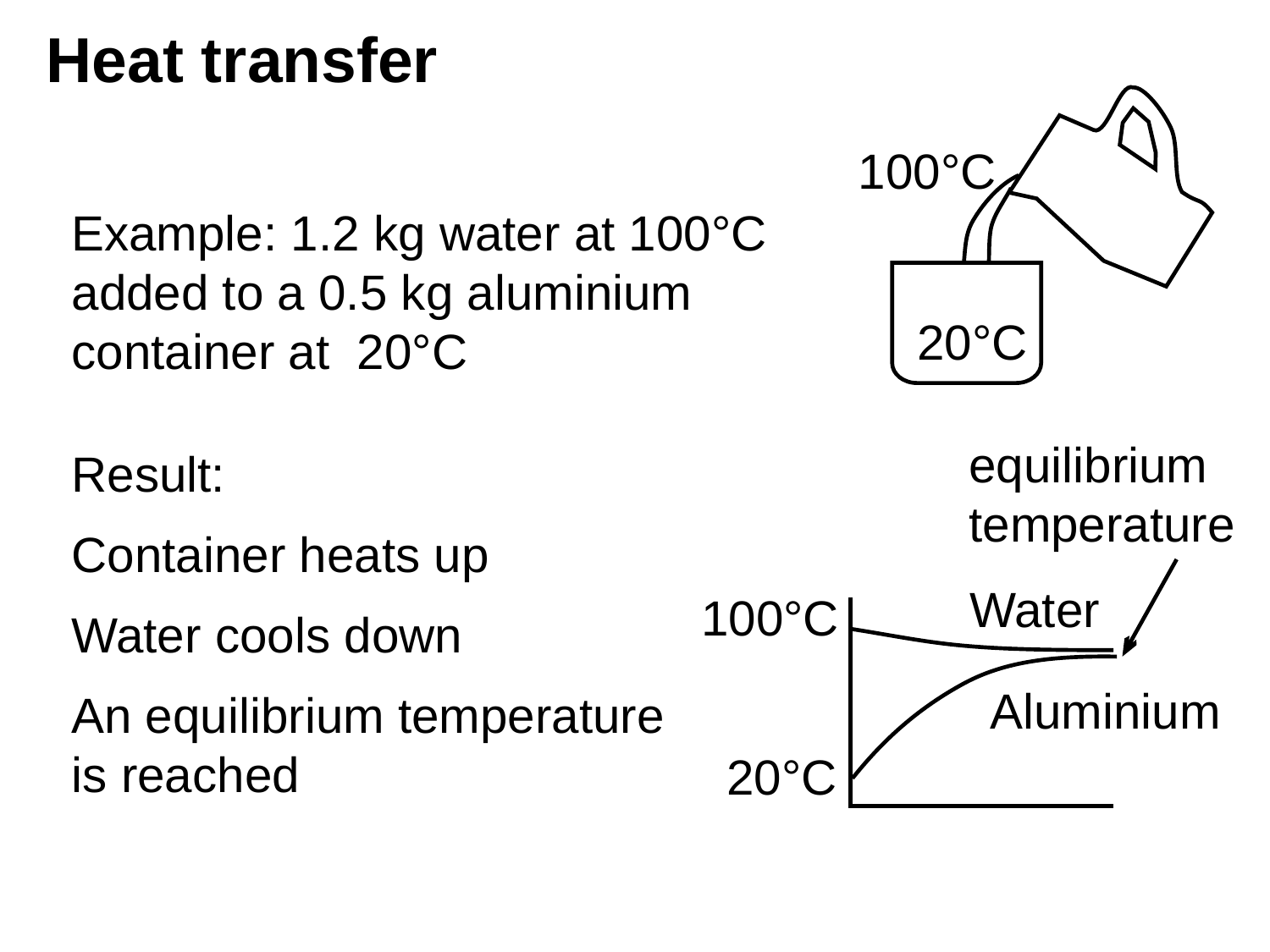

# Heat transfer

100°C

Example: 1.2 kg water at 100°C added to a 0.5 kg aluminium container at  20°C

20°C
equilibrium temperature
Result:
Container heats up
Water cools down
An equilibrium temperature is reached
Water
100°C

Aluminium
20°C